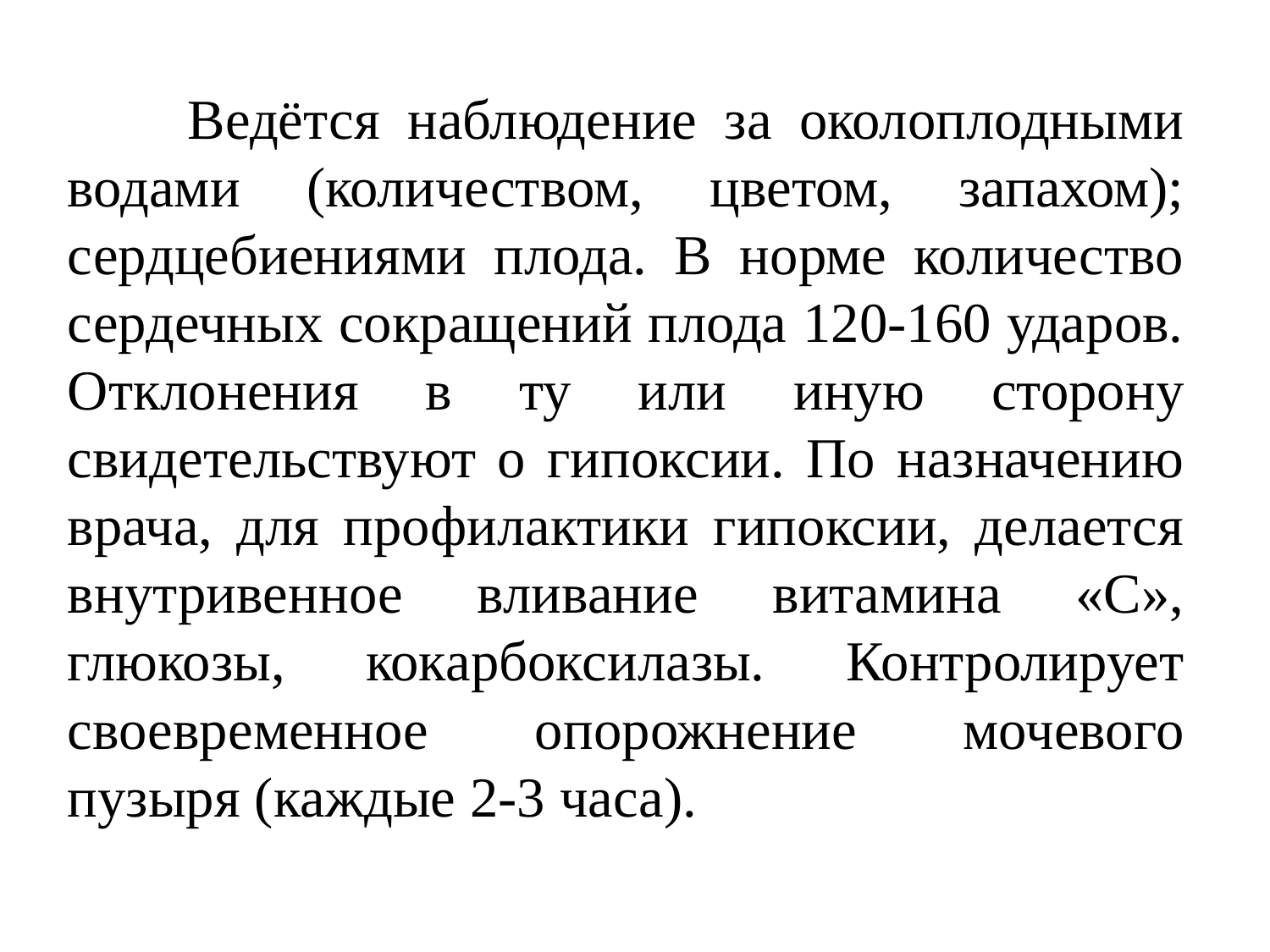

Ведётся наблюдение за околоплодными водами (количеством, цветом, запахом); сердцебиениями плода. В норме количество сердечных сокращений плода 120-160 ударов. Отклонения в ту или иную сторону свидетельствуют о гипоксии. По назначению врача, для профилактики гипоксии, делается внутривенное вливание витамина «С», глюкозы, кокарбоксилазы. Контролирует своевременное опорожнение мочевого пузыря (каждые 2-3 часа).